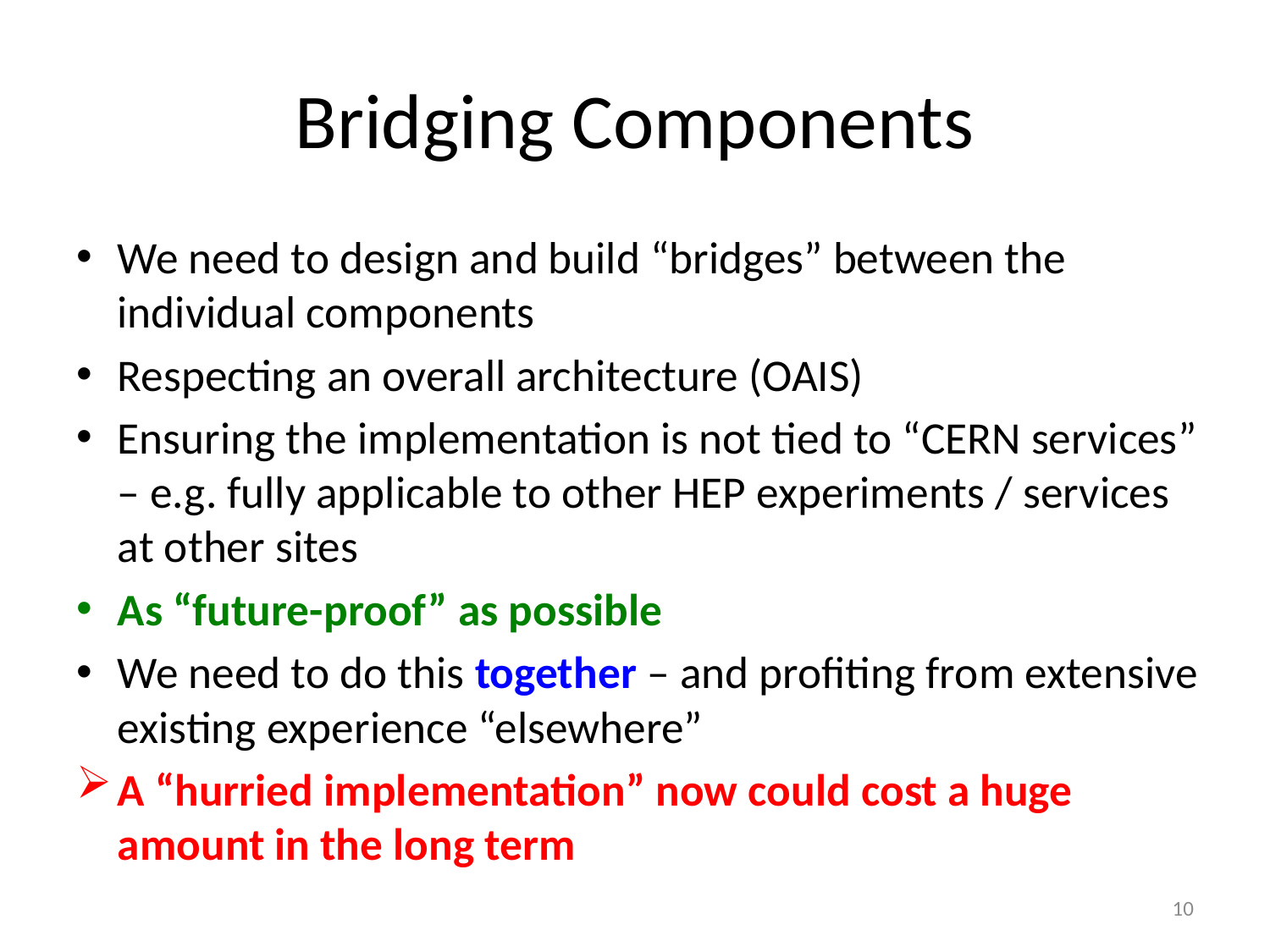

# Bridging Components
We need to design and build “bridges” between the individual components
Respecting an overall architecture (OAIS)
Ensuring the implementation is not tied to “CERN services” – e.g. fully applicable to other HEP experiments / services at other sites
As “future-proof” as possible
We need to do this together – and profiting from extensive existing experience “elsewhere”
A “hurried implementation” now could cost a huge amount in the long term

10